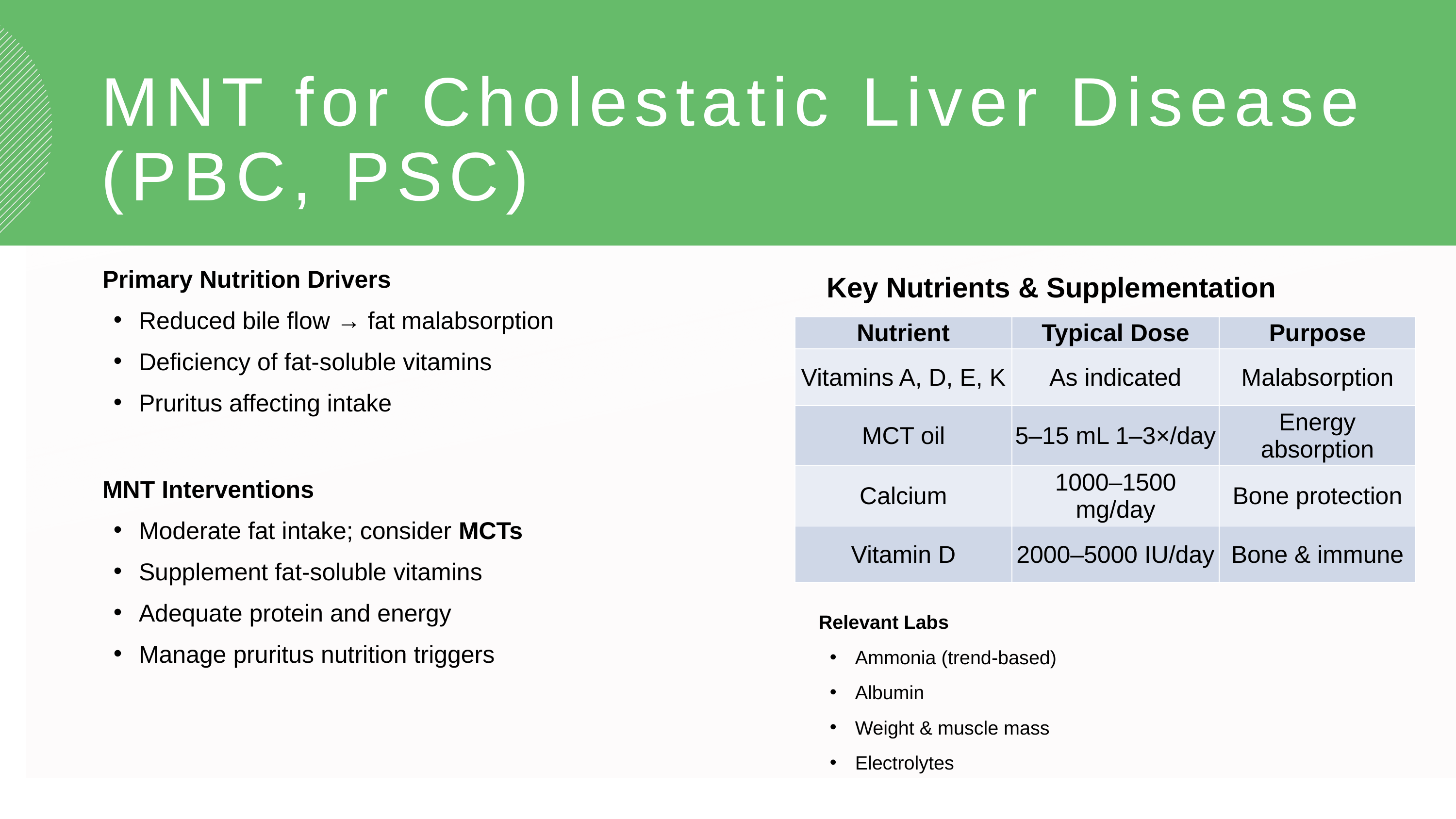

MNT for Cholestatic Liver Disease (PBC, PSC)

Primary Nutrition Drivers
Reduced bile flow → fat malabsorption
Deficiency of fat-soluble vitamins
Pruritus affecting intake

MNT Interventions
Moderate fat intake; consider MCTs
Supplement fat-soluble vitamins
Adequate protein and energy
Manage pruritus nutrition triggers

Key Nutrients & Supplementation
| Nutrient | Typical Dose | Purpose |
| --- | --- | --- |
| Vitamins A, D, E, K | As indicated | Malabsorption |
| MCT oil | 5–15 mL 1–3×/day | Energy absorption |
| Calcium | 1000–1500 mg/day | Bone protection |
| Vitamin D | 2000–5000 IU/day | Bone & immune |
Relevant Labs
Ammonia (trend-based)
Albumin
Weight & muscle mass
Electrolytes